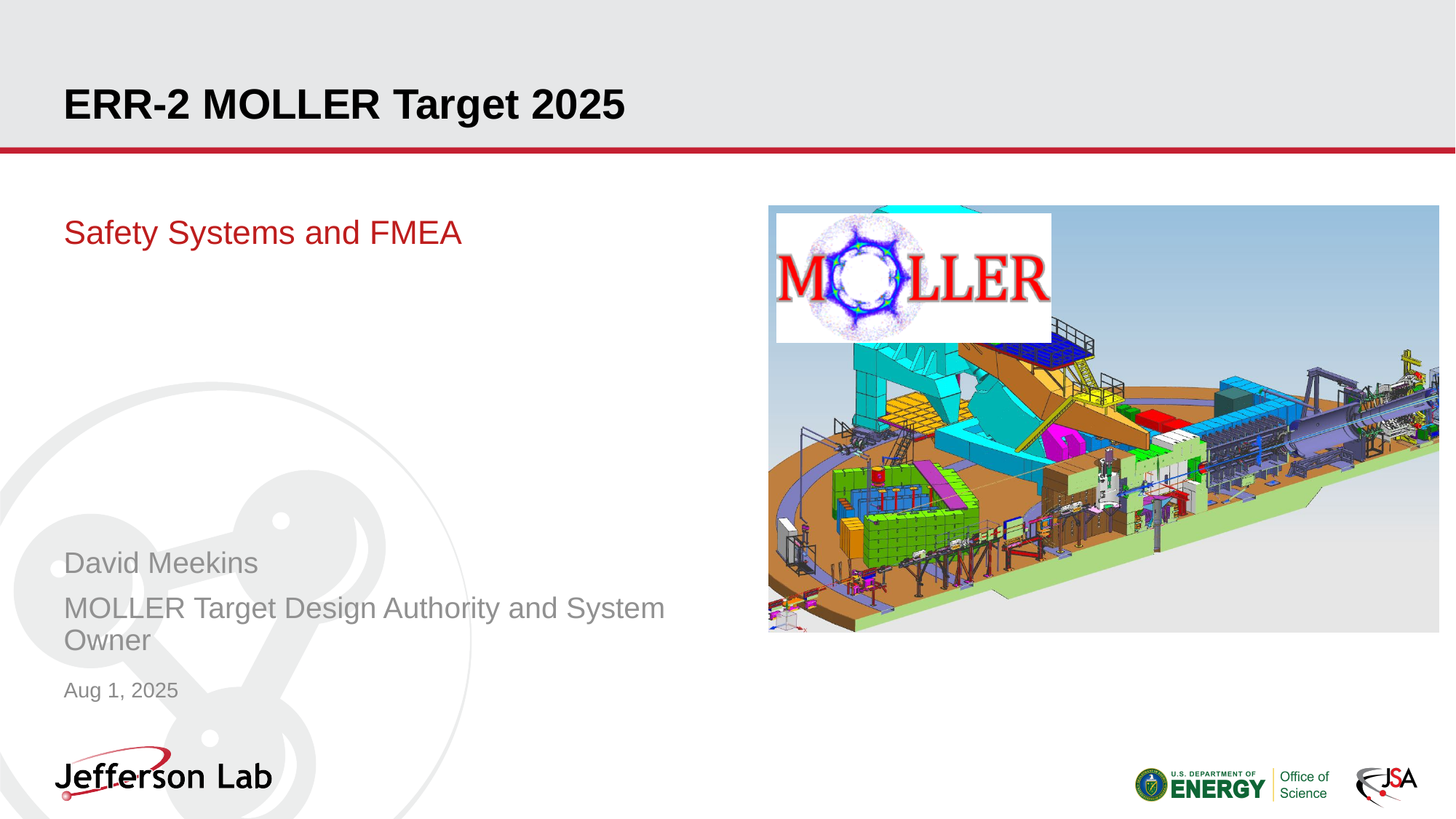

# ERR-2 MOLLER Target 2025
Safety Systems and FMEA

David Meekins
MOLLER Target Design Authority and System Owner
Aug 1, 2025